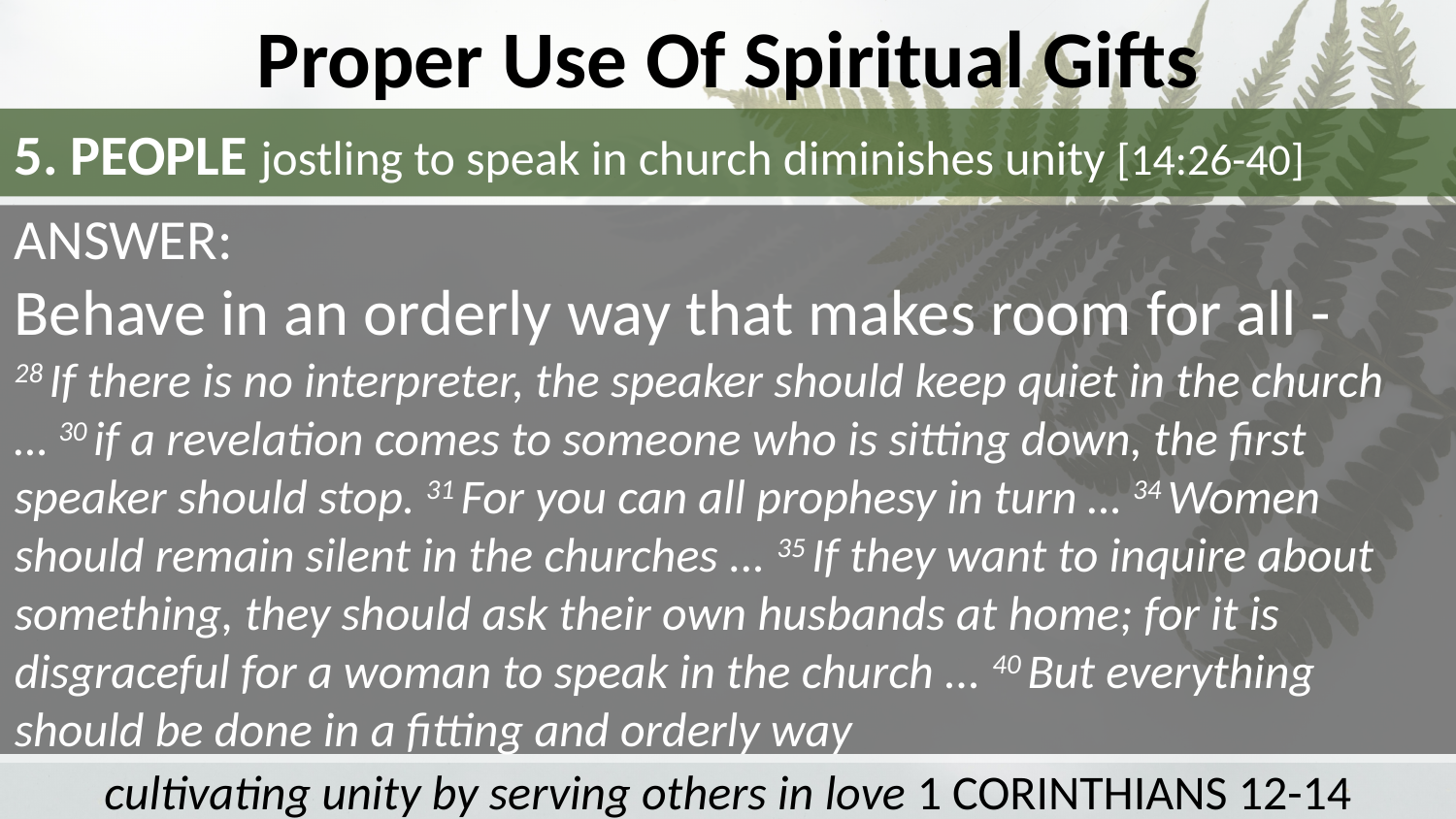

Proper Use Of Spiritual Gifts
5. PEOPLE jostling to speak in church diminishes unity [14:26-40]
ANSWER:
Behave in an orderly way that makes room for all -
28 If there is no interpreter, the speaker should keep quiet in the church
… 30 if a revelation comes to someone who is sitting down, the first speaker should stop. 31 For you can all prophesy in turn … 34 Women should remain silent in the churches ... 35 If they want to inquire about something, they should ask their own husbands at home; for it is disgraceful for a woman to speak in the church ... 40 But everything should be done in a fitting and orderly way
cultivating unity by serving others in love 1 CORINTHIANS 12-14